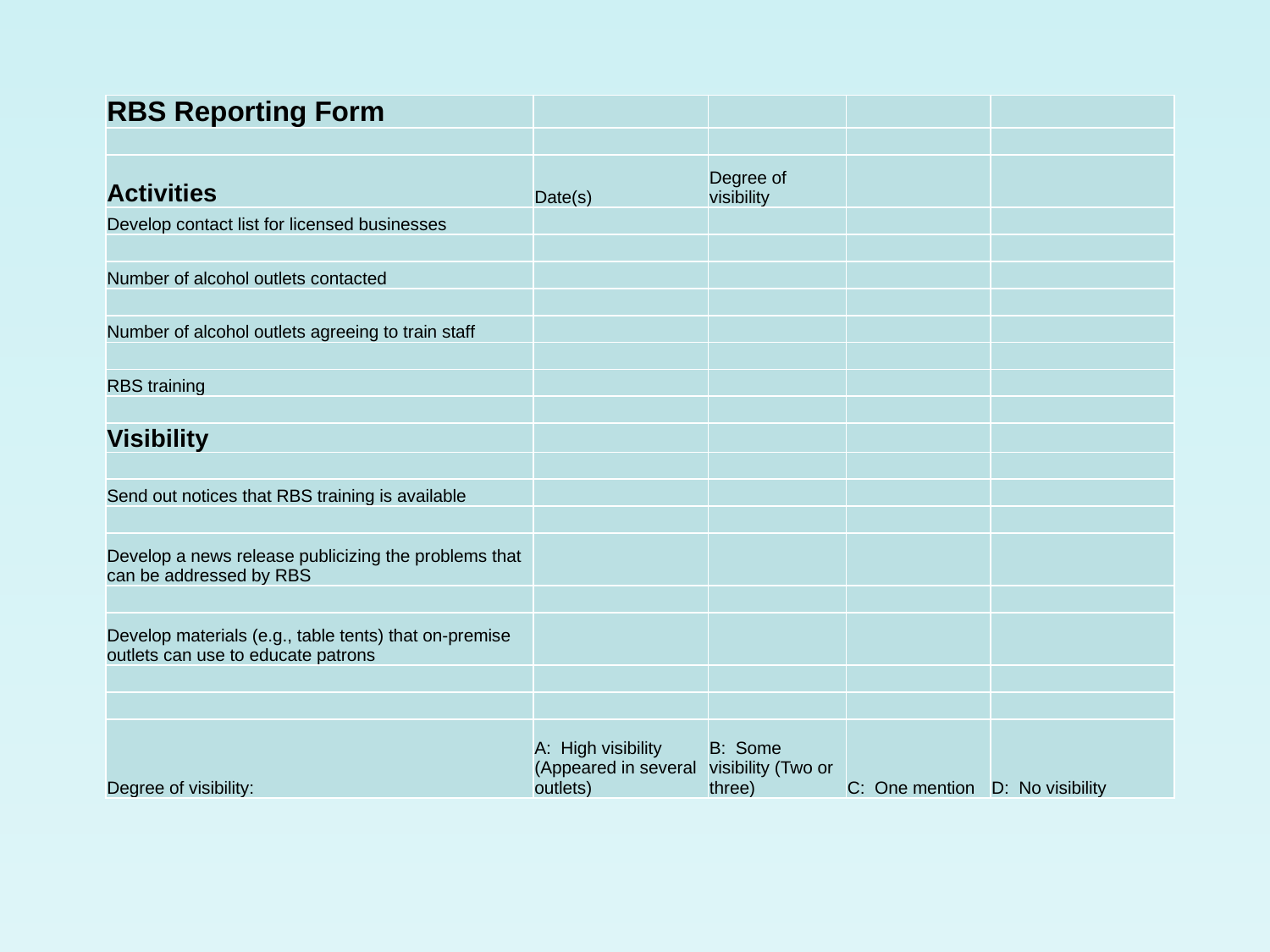

| RBS Reporting Form |  |  |  |  |
| --- | --- | --- | --- | --- |
|  |  |  |  |  |
| Activities | Date(s) | Degree of visibility |  |  |
| Develop contact list for licensed businesses |  |  |  |  |
|  |  |  |  |  |
| Number of alcohol outlets contacted |  |  |  |  |
|  |  |  |  |  |
| Number of alcohol outlets agreeing to train staff |  |  |  |  |
|  |  |  |  |  |
| RBS training |  |  |  |  |
|  |  |  |  |  |
| Visibility |  |  |  |  |
|  |  |  |  |  |
| Send out notices that RBS training is available |  |  |  |  |
|  |  |  |  |  |
| Develop a news release publicizing the problems that can be addressed by RBS |  |  |  |  |
|  |  |  |  |  |
| Develop materials (e.g., table tents) that on-premise outlets can use to educate patrons |  |  |  |  |
|  |  |  |  |  |
|  |  |  |  |  |
| Degree of visibility: | A: High visibility (Appeared in several outlets) | B: Some visibility (Two or three) | C: One mention | D: No visibility |